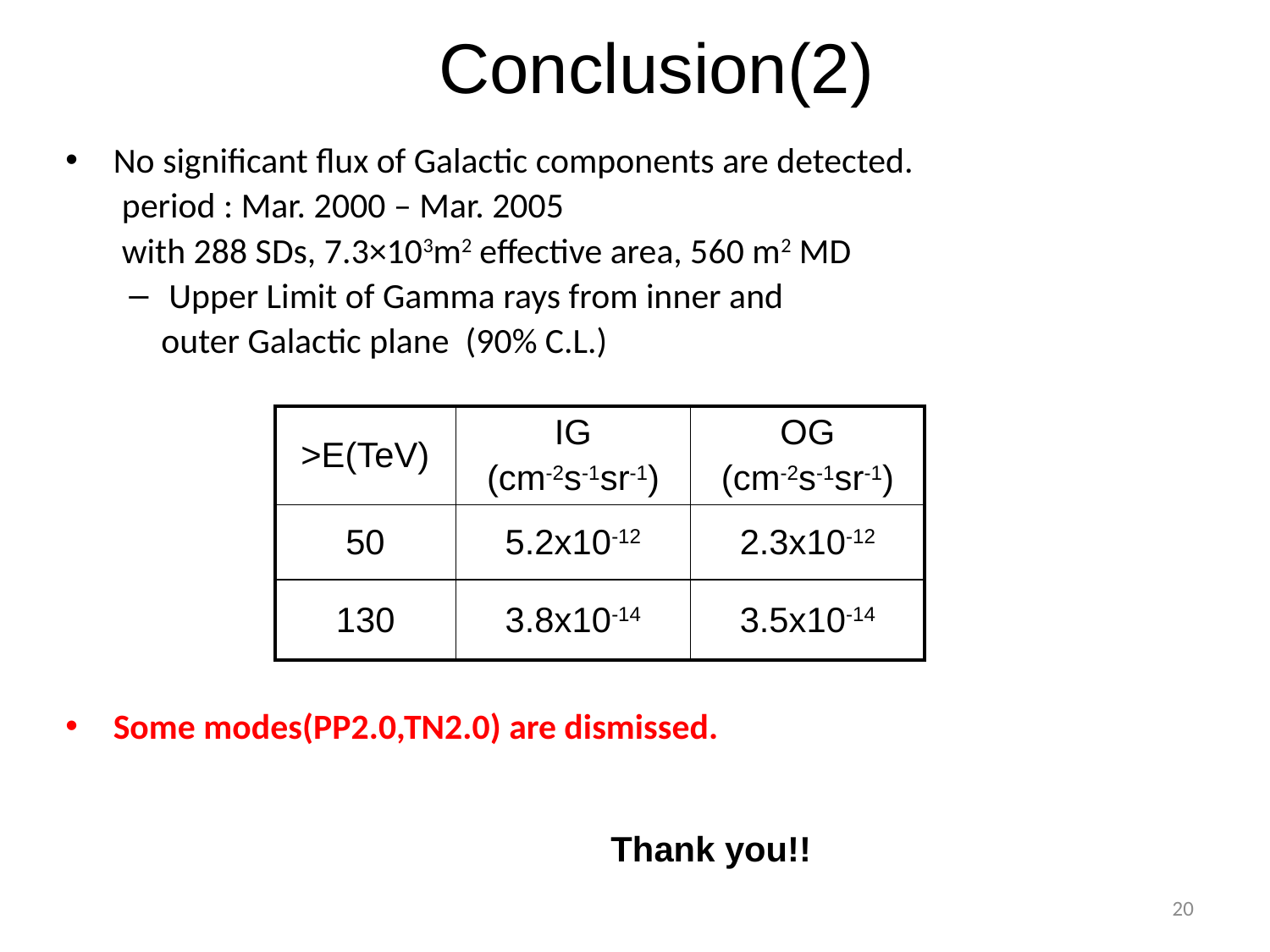

Conclusion(2)
No significant flux of Galactic components are detected.
       period : Mar. 2000 – Mar. 2005
       with 288 SDs, 7.3×103m2 effective area, 560 m2 MD
Upper Limit of Gamma rays from inner and
    outer Galactic plane  (90% C.L.)

Some modes(PP2.0,TN2.0) are dismissed.

                                                        Thank you!!
| >E(TeV) | IG (cm-2s-1sr-1) | OG (cm-2s-1sr-1) |
| --- | --- | --- |
| 50 | 5.2x10-12 | 2.3x10-12 |
| 130 | 3.8x10-14 | 3.5x10-14 |
20